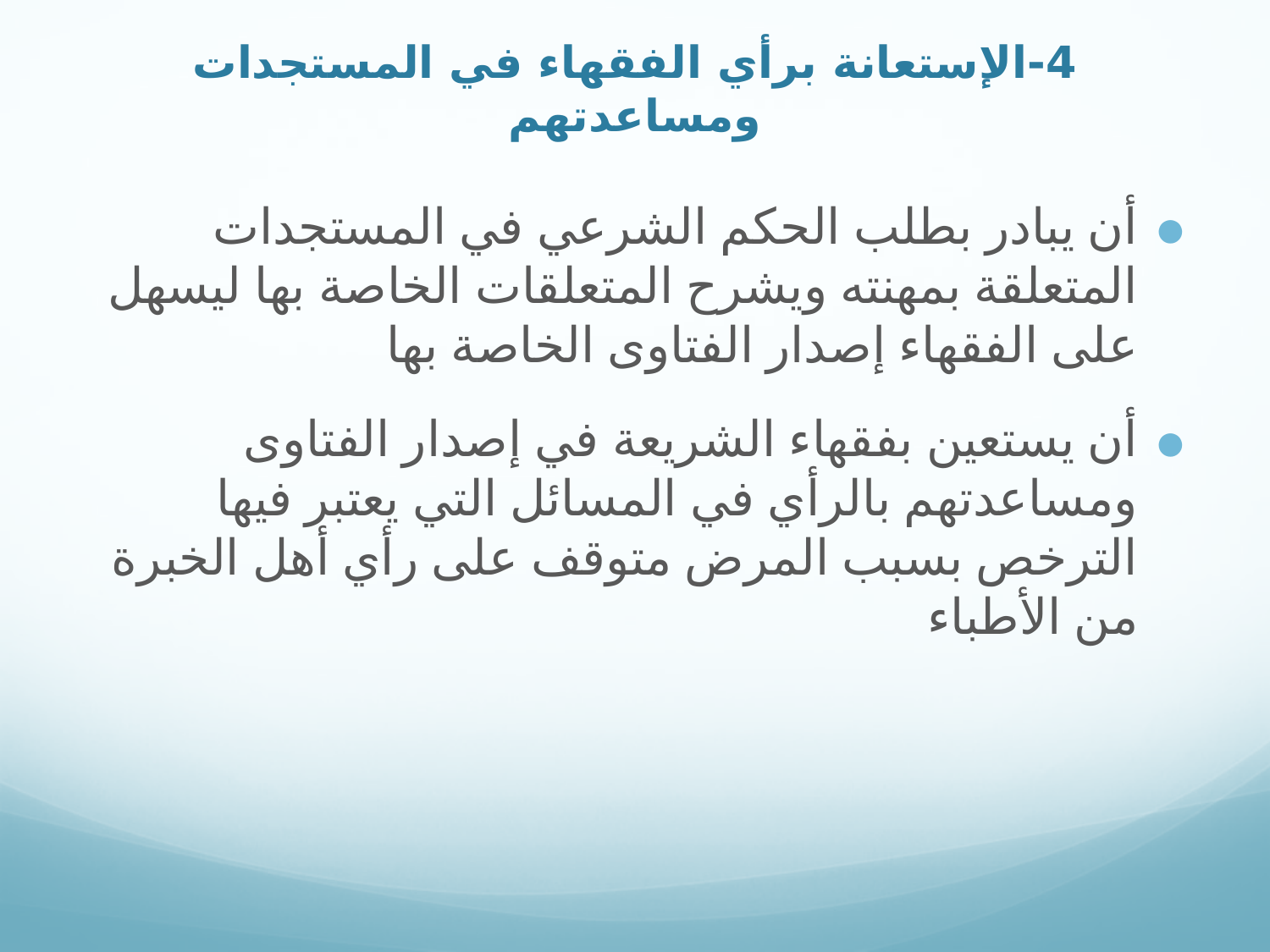

# 4-الإستعانة برأي الفقهاء في المستجدات ومساعدتهم
أن يبادر بطلب الحكم الشرعي في المستجدات المتعلقة بمهنته ويشرح المتعلقات الخاصة بها ليسهل على الفقهاء إصدار الفتاوى الخاصة بها
أن يستعين بفقهاء الشريعة في إصدار الفتاوى ومساعدتهم بالرأي في المسائل التي يعتبر فيها الترخص بسبب المرض متوقف على رأي أهل الخبرة من الأطباء